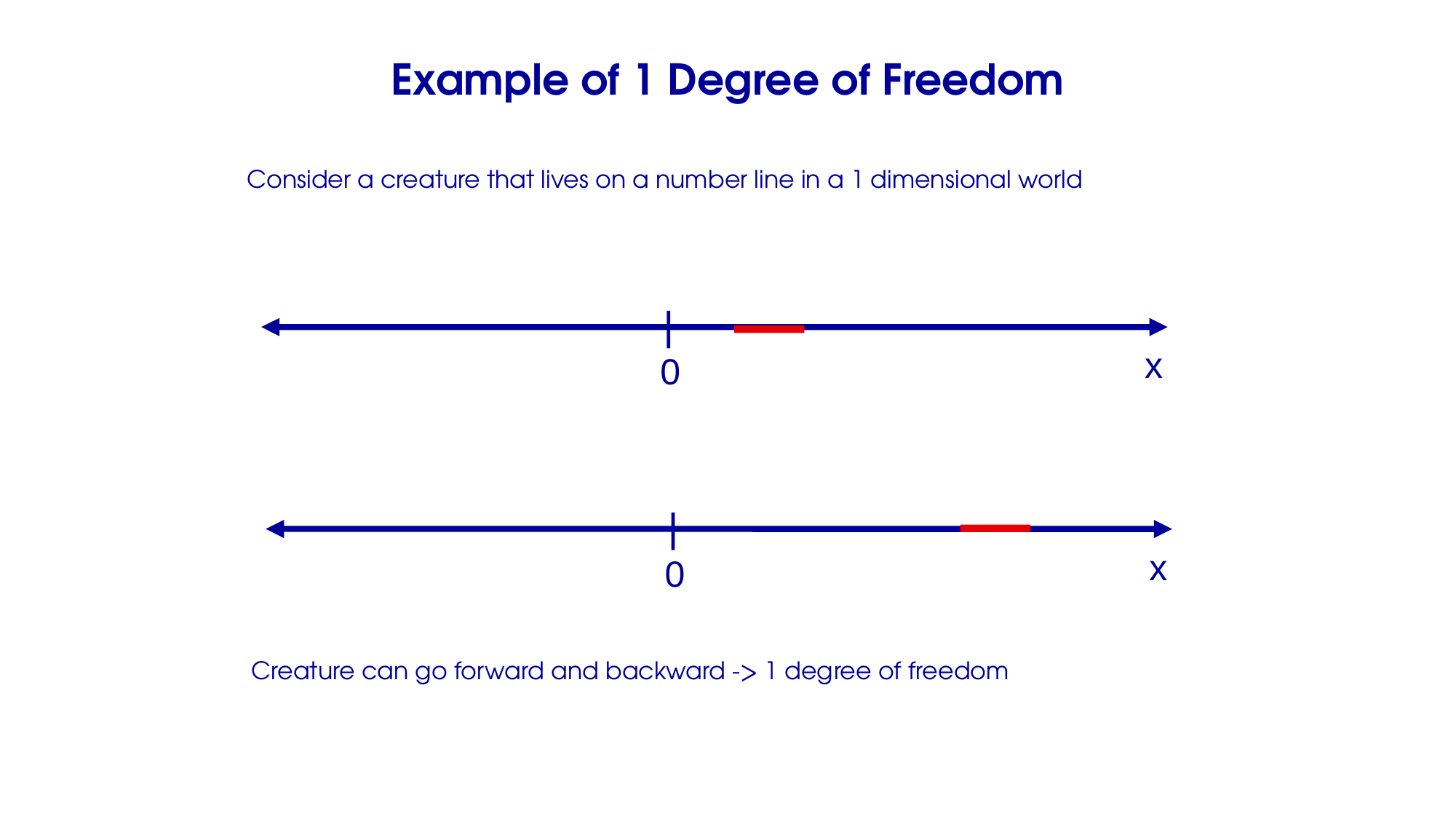

# Example of 1 Degree of Freedom
Consider a creature that lives on a number line in a 1 dimensional world

x
0

x
0

Creature can go forward and backward -> 1 degree of freedom